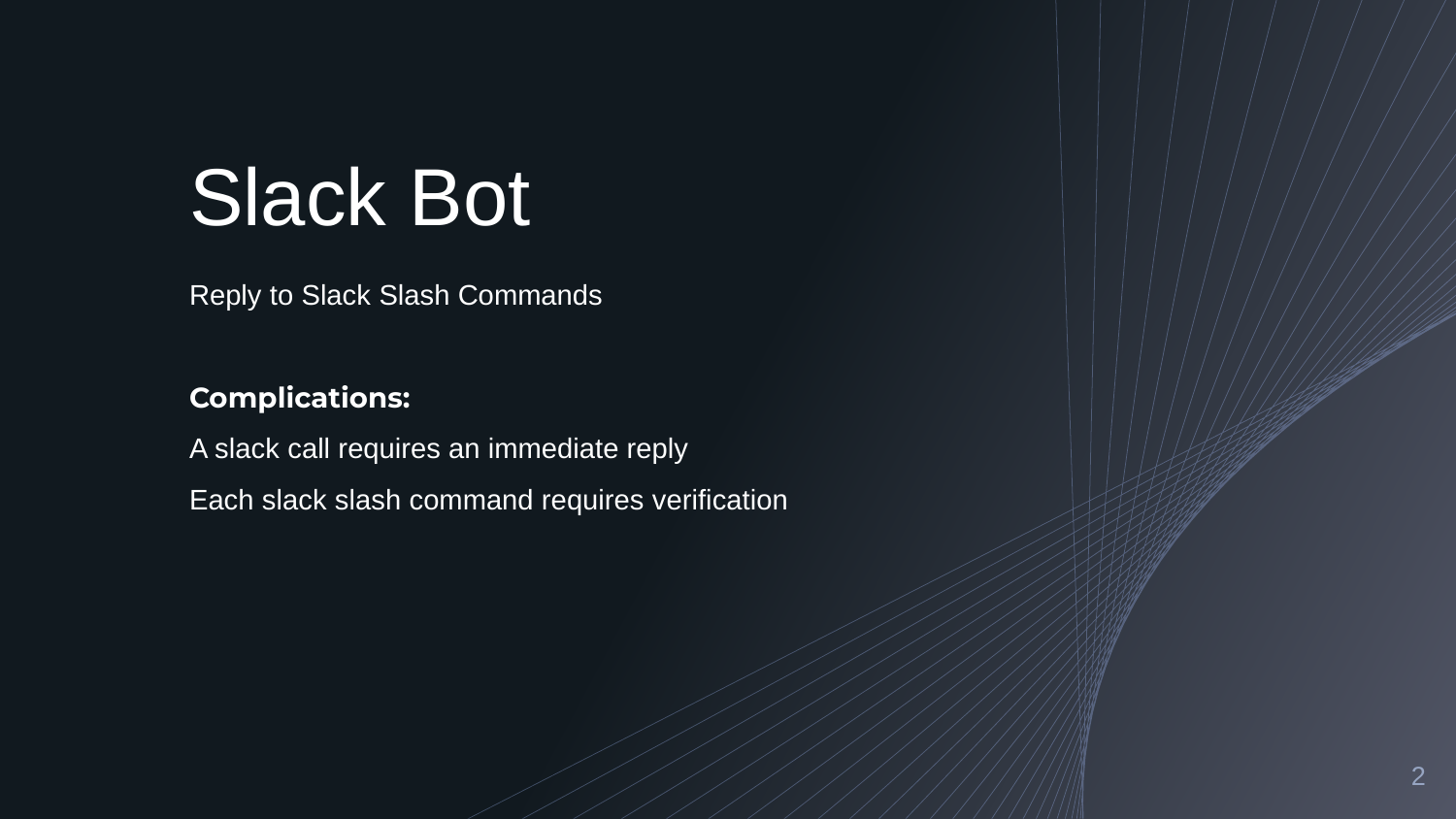

# Slack Bot
Reply to Slack Slash Commands

Complications:
A slack call requires an immediate reply
Each slack slash command requires verification
2